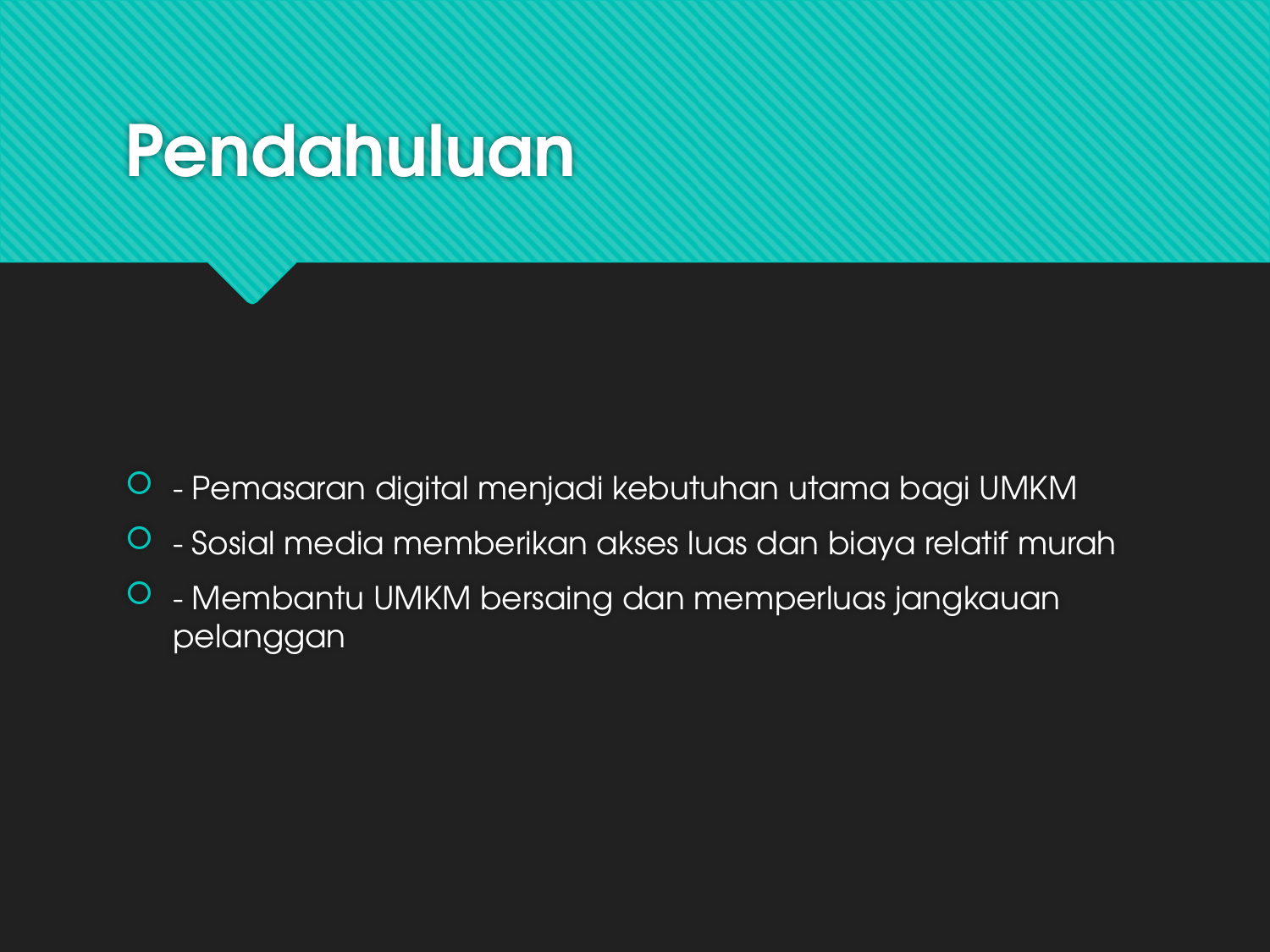

# Pendahuluan
- Pemasaran digital menjadi kebutuhan utama bagi UMKM
- Sosial media memberikan akses luas dan biaya relatif murah
- Membantu UMKM bersaing dan memperluas jangkauan pelanggan